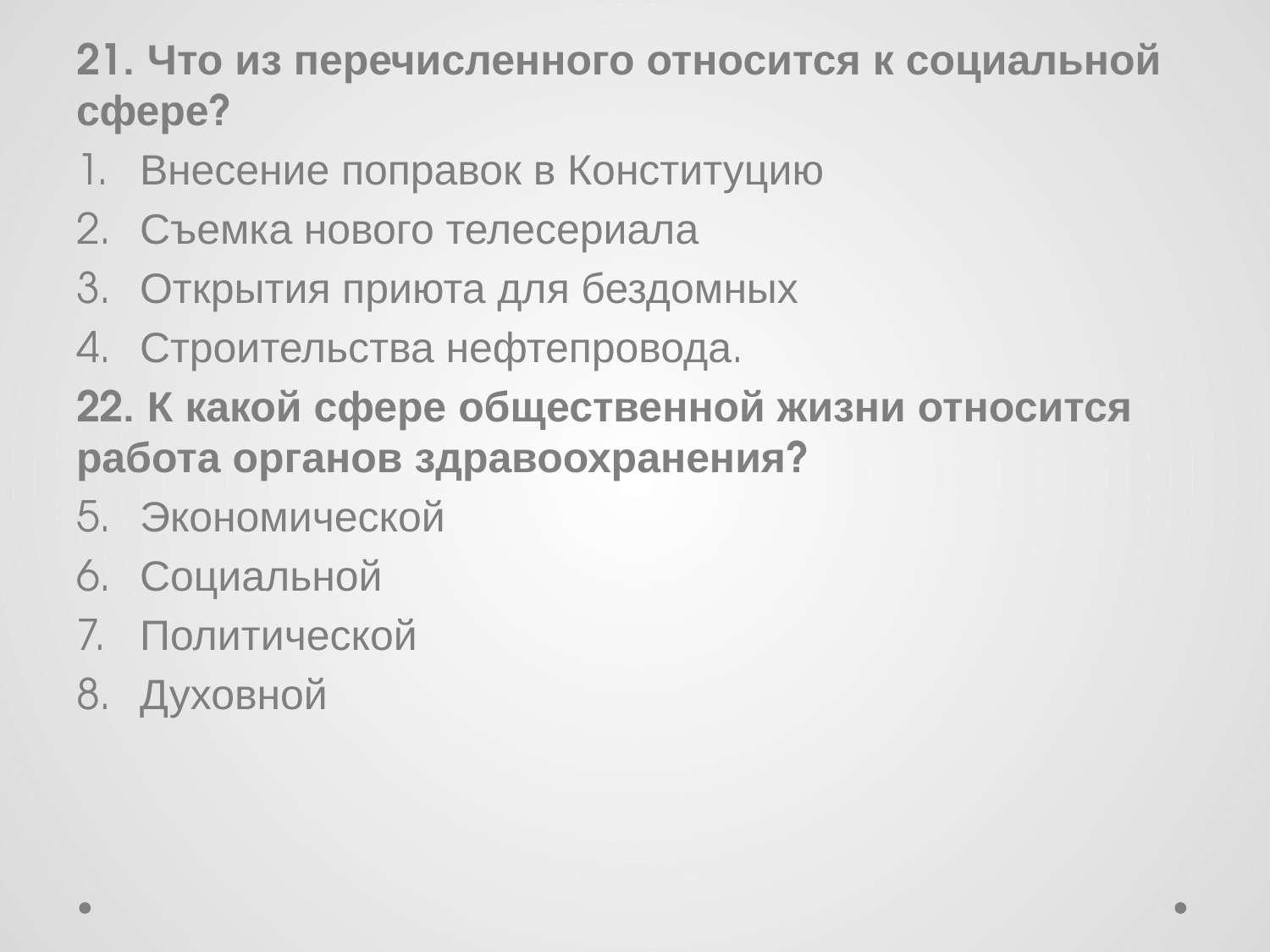

21. Что из перечисленного относится к социальной сфере?
Внесение поправок в Конституцию
Съемка нового телесериала
Открытия приюта для бездомных
Строительства нефтепровода.
22. К какой сфере общественной жизни относится работа органов здравоохранения?
Экономической
Социальной
Политической
Духовной